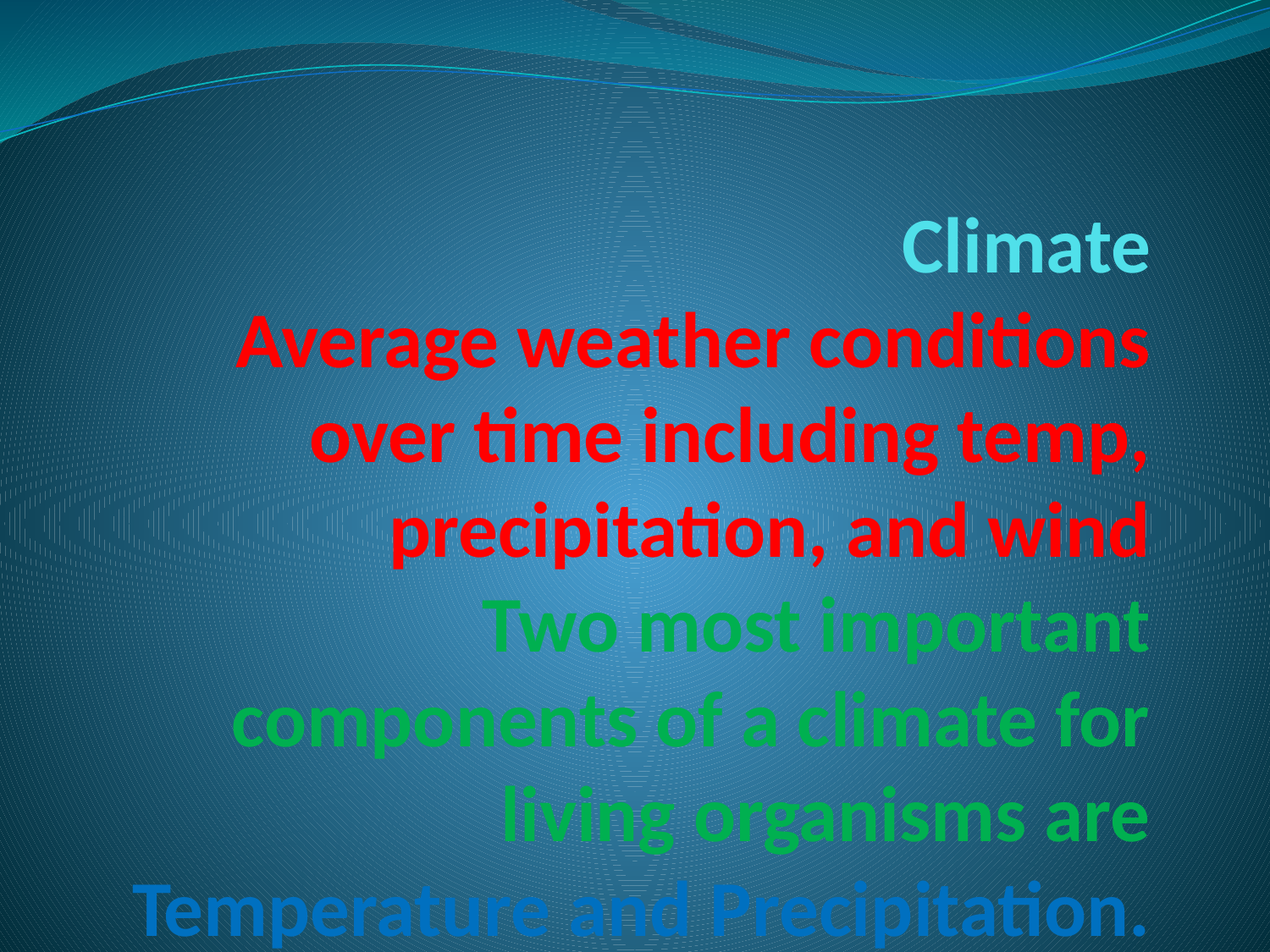

# Climate Average weather conditions over time including temp, precipitation, and wind Two most important components of a climate for living organisms are Temperature and Precipitation.